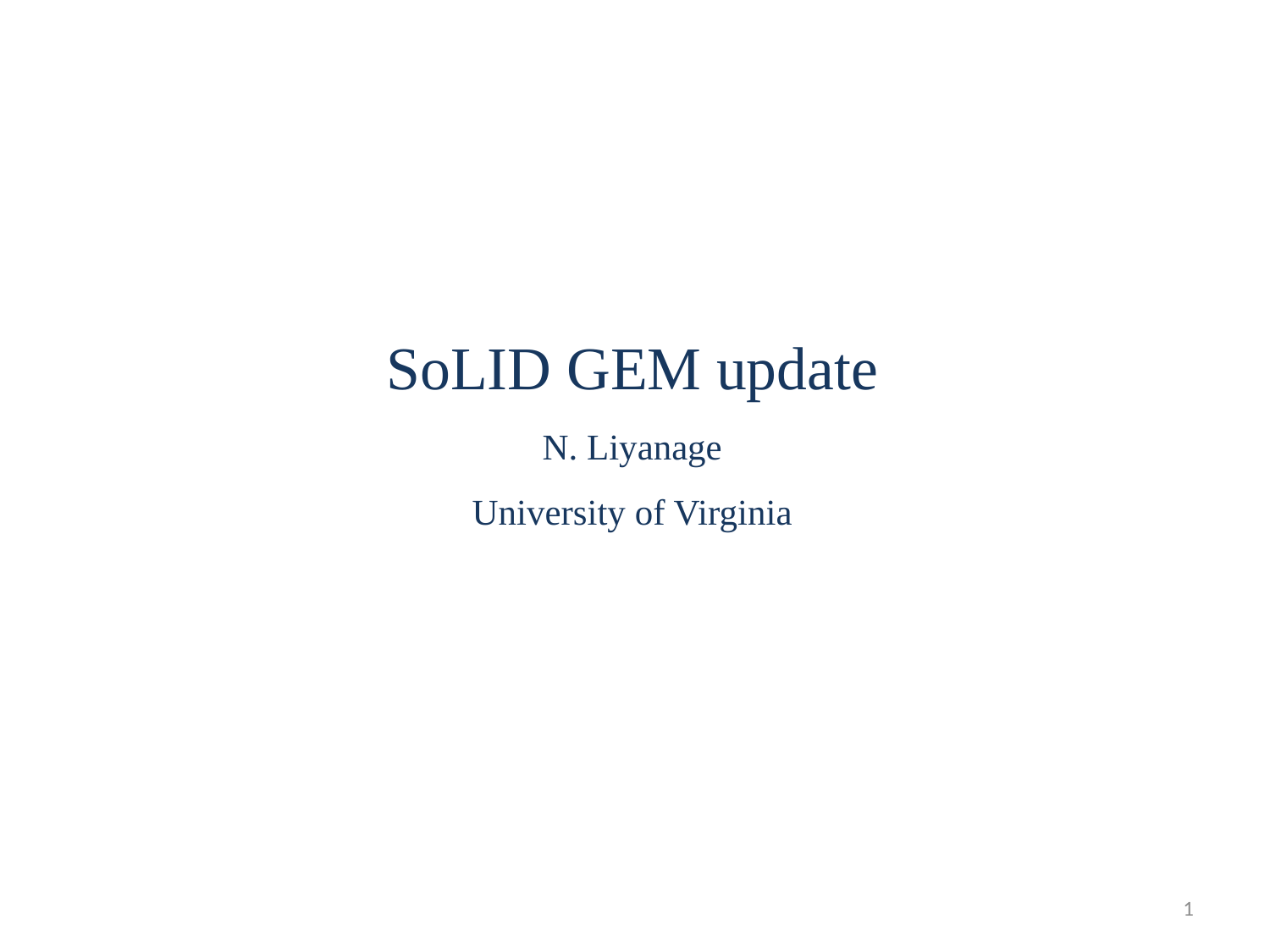

SoLID GEM update
N. Liyanage
University of Virginia
1